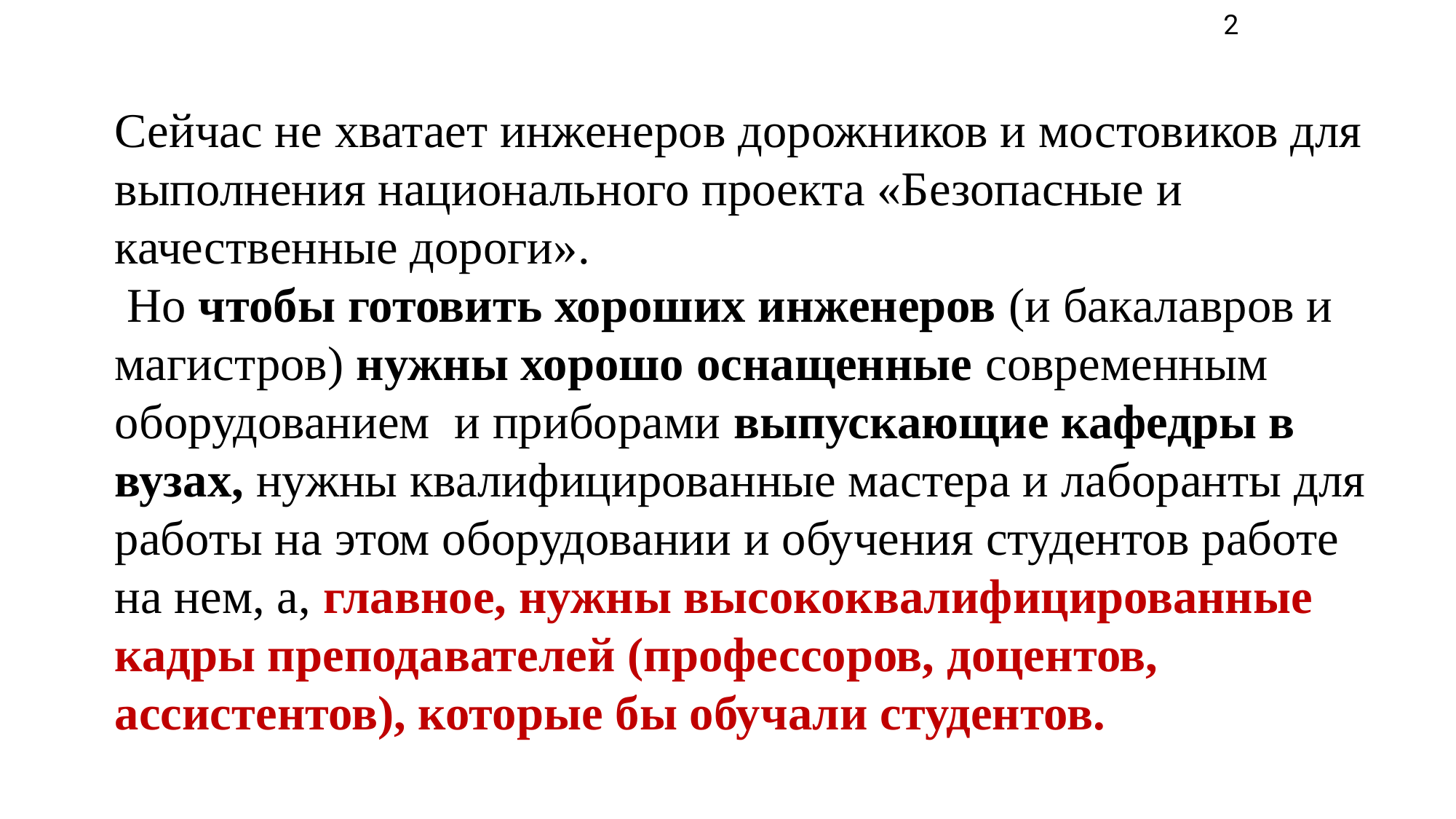

2
Сейчас не хватает инженеров дорожников и мостовиков для выполнения национального проекта «Безопасные и качественные дороги».
 Но чтобы готовить хороших инженеров (и бакалавров и магистров) нужны хорошо оснащенные современным оборудованием  и приборами выпускающие кафедры в вузах, нужны квалифицированные мастера и лаборанты для работы на этом оборудовании и обучения студентов работе на нем, а, главное, нужны высококвалифицированные кадры преподавателей (профессоров, доцентов, ассистентов), которые бы обучали студентов.